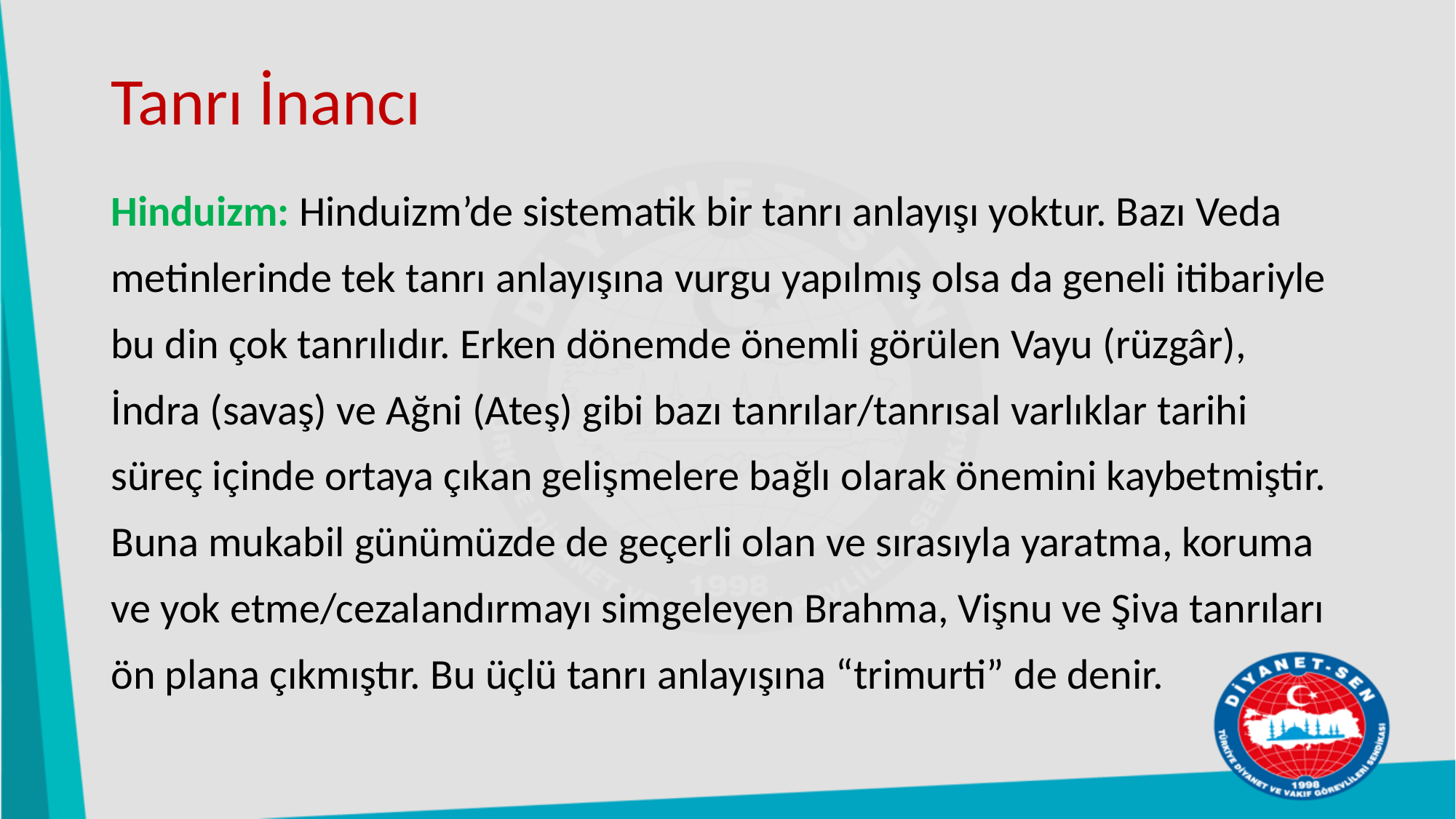

# Tanrı İnancı
Hinduizm: Hinduizm’de sistematik bir tanrı anlayışı yoktur. Bazı Veda metinlerinde tek tanrı anlayışına vurgu yapılmış olsa da geneli itibariyle bu din çok tanrılıdır. Erken dönemde önemli görülen Vayu (rüzgâr), İndra (savaş) ve Ağni (Ateş) gibi bazı tanrılar/tanrısal varlıklar tarihi süreç içinde ortaya çıkan gelişmelere bağlı olarak önemini kaybetmiştir. Buna mukabil günümüzde de geçerli olan ve sırasıyla yaratma, koruma ve yok etme/cezalandırmayı simgeleyen Brahma, Vişnu ve Şiva tanrıları ön plana çıkmıştır. Bu üçlü tanrı anlayışına “trimurti” de denir.